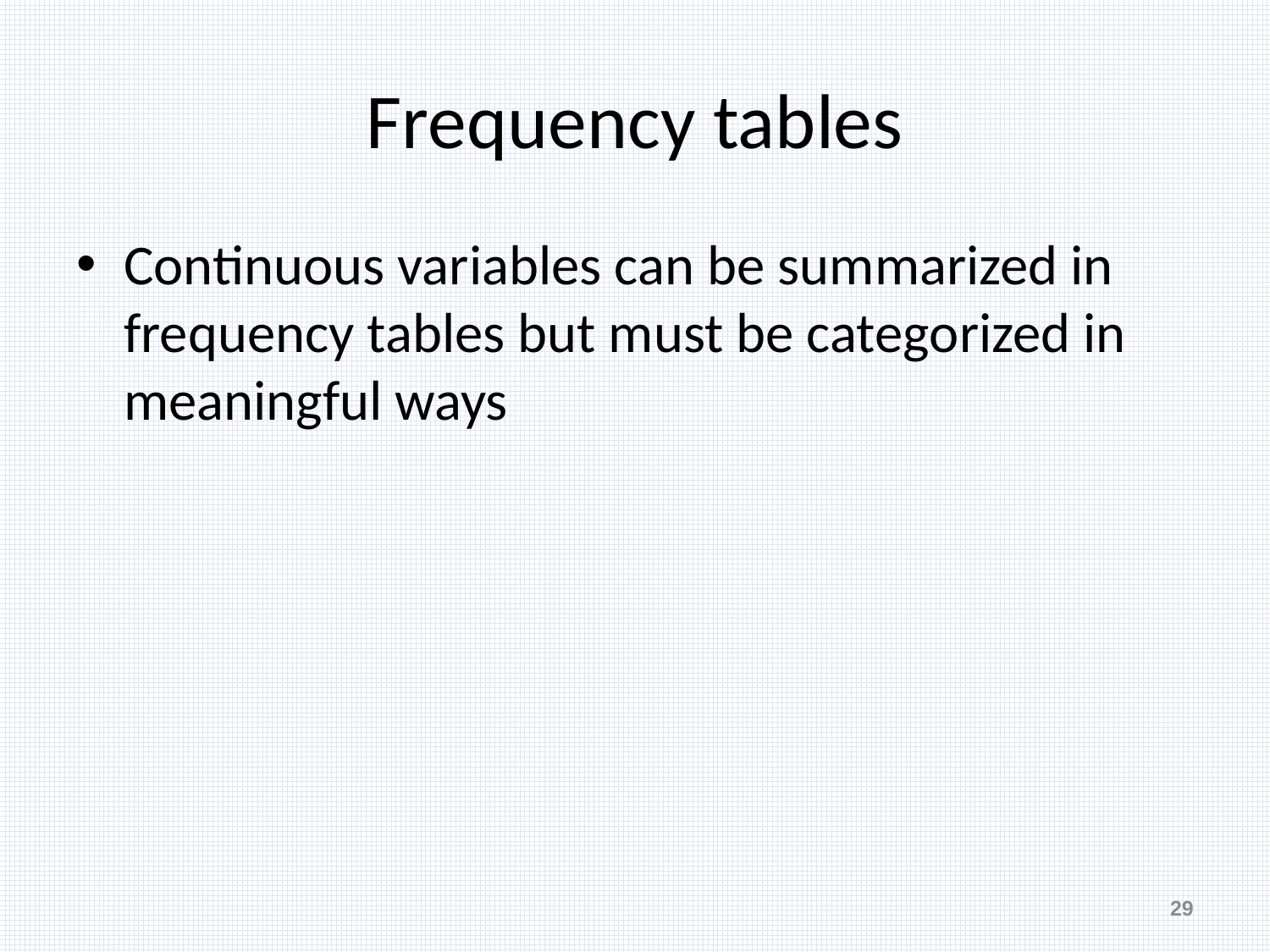

# Frequency tables
Continuous variables can be summarized in frequency tables but must be categorized in meaningful ways
29